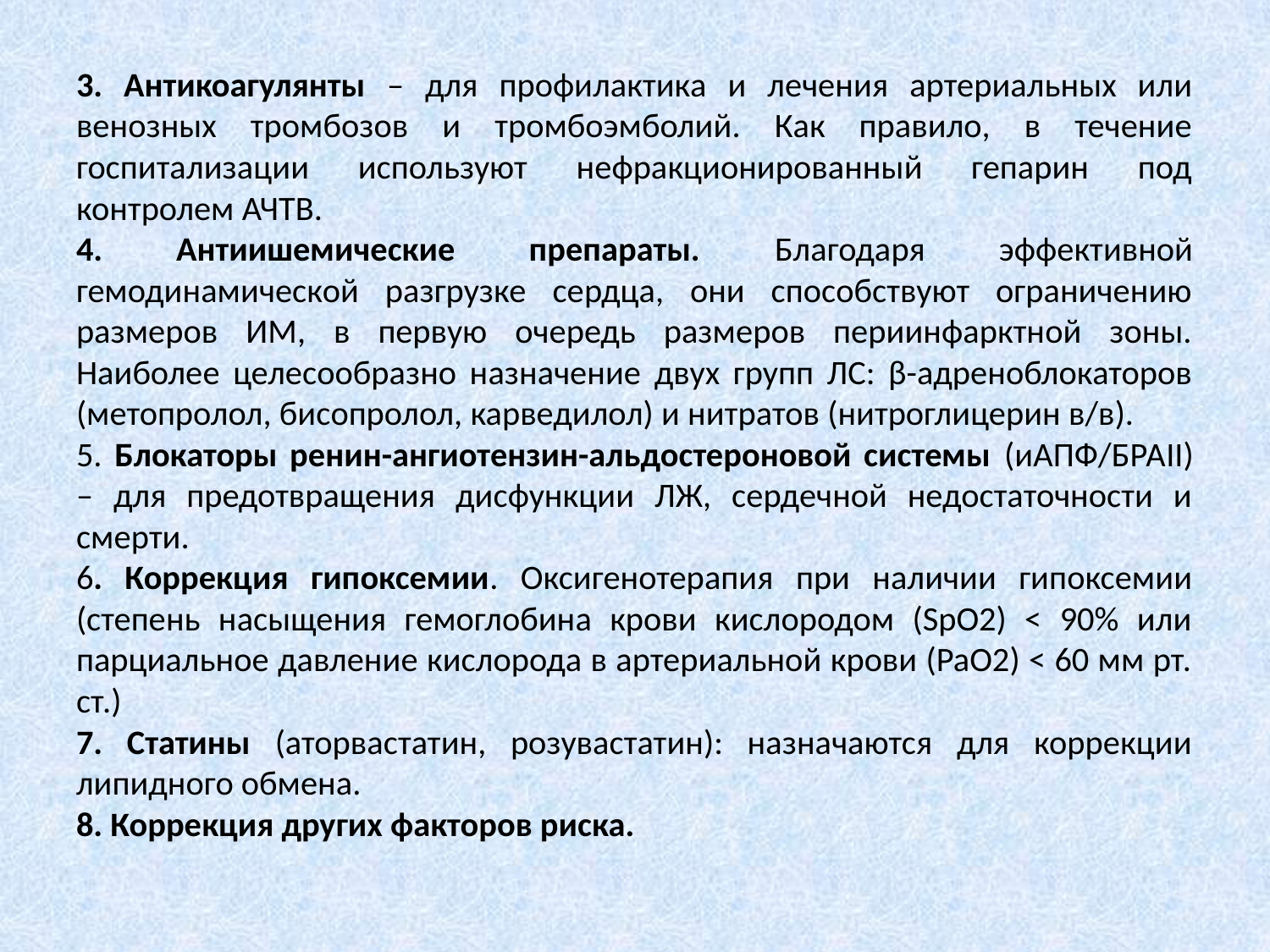

3. Антикоагулянты – для профилактика и лечения артериальных или венозных тромбозов и тромбоэмболий. Как правило, в течение госпитализации используют нефракционированный гепарин под контролем АЧТВ.
4. Антиишемические препараты. Благодаря эффективной гемодинамической разгрузке сердца, они способствуют ограничению размеров ИМ, в первую очередь размеров периинфарктной зоны. Наиболее целесообразно назначение двух групп ЛС: β-адреноблокаторов (метопролол, бисопролол, карведилол) и нитратов (нитроглицерин в/в).
5. Блокаторы ренин-ангиотензин-альдостероновой системы (иАПФ/БРАII) – для предотвращения дисфункции ЛЖ, сердечной недостаточности и смерти.
6. Коррекция гипоксемии. Оксигенотерапия при наличии гипоксемии (степень насыщения гемоглобина крови кислородом (SpO2) < 90% или парциальное давление кислорода в артериальной крови (PaO2) < 60 мм рт. cт.)
7. Статины (аторвастатин, розувастатин): назначаются для коррекции липидного обмена.
8. Коррекция других факторов риска.